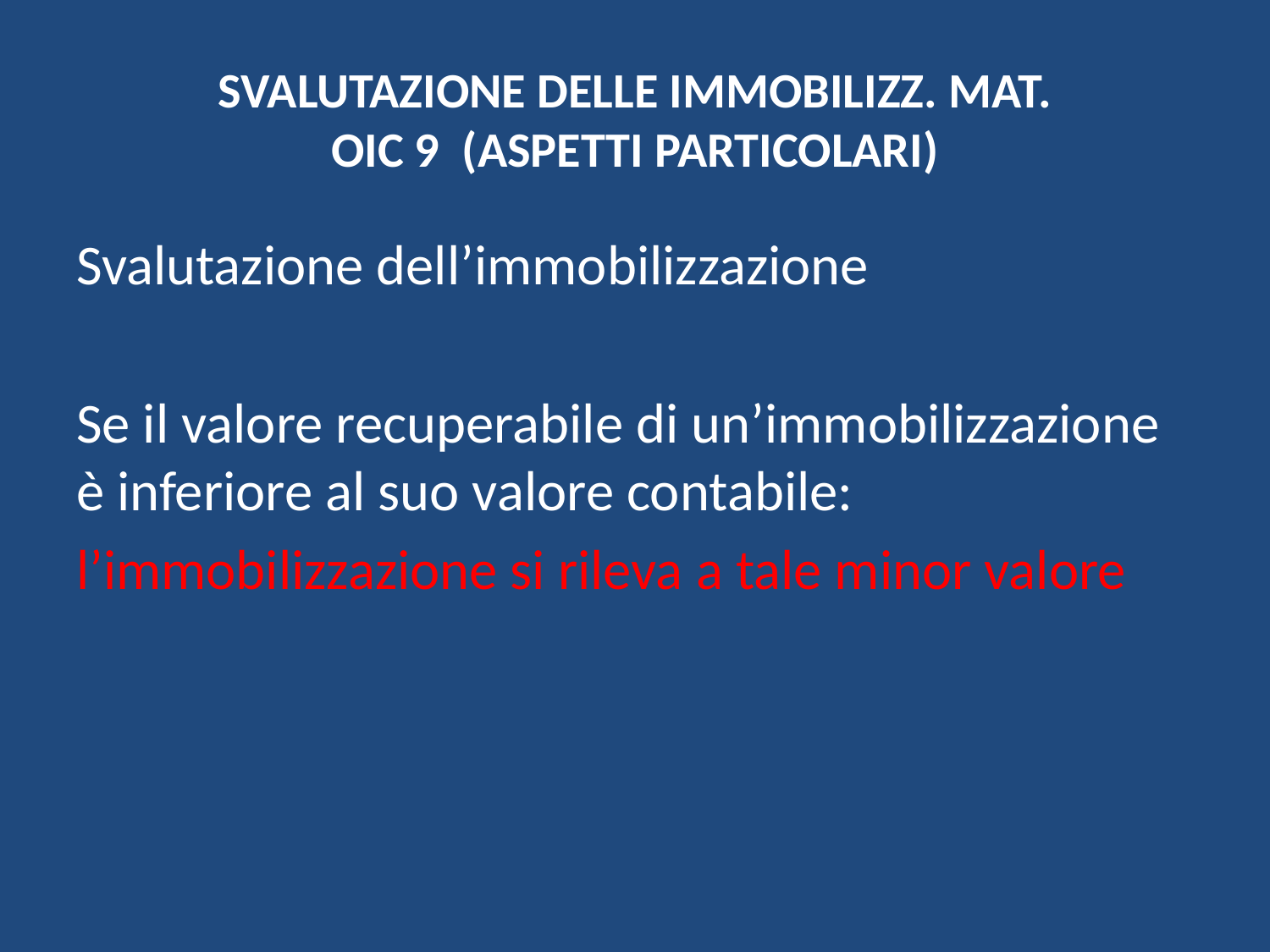

# SVALUTAZIONE DELLE IMMOBILIZZ. MAT. OIC 9  (ASPETTI PARTICOLARI)
Svalutazione dell’immobilizzazione

Se il valore recuperabile di un’immobilizzazione è inferiore al suo valore contabile:
l’immobilizzazione si rileva a tale minor valore